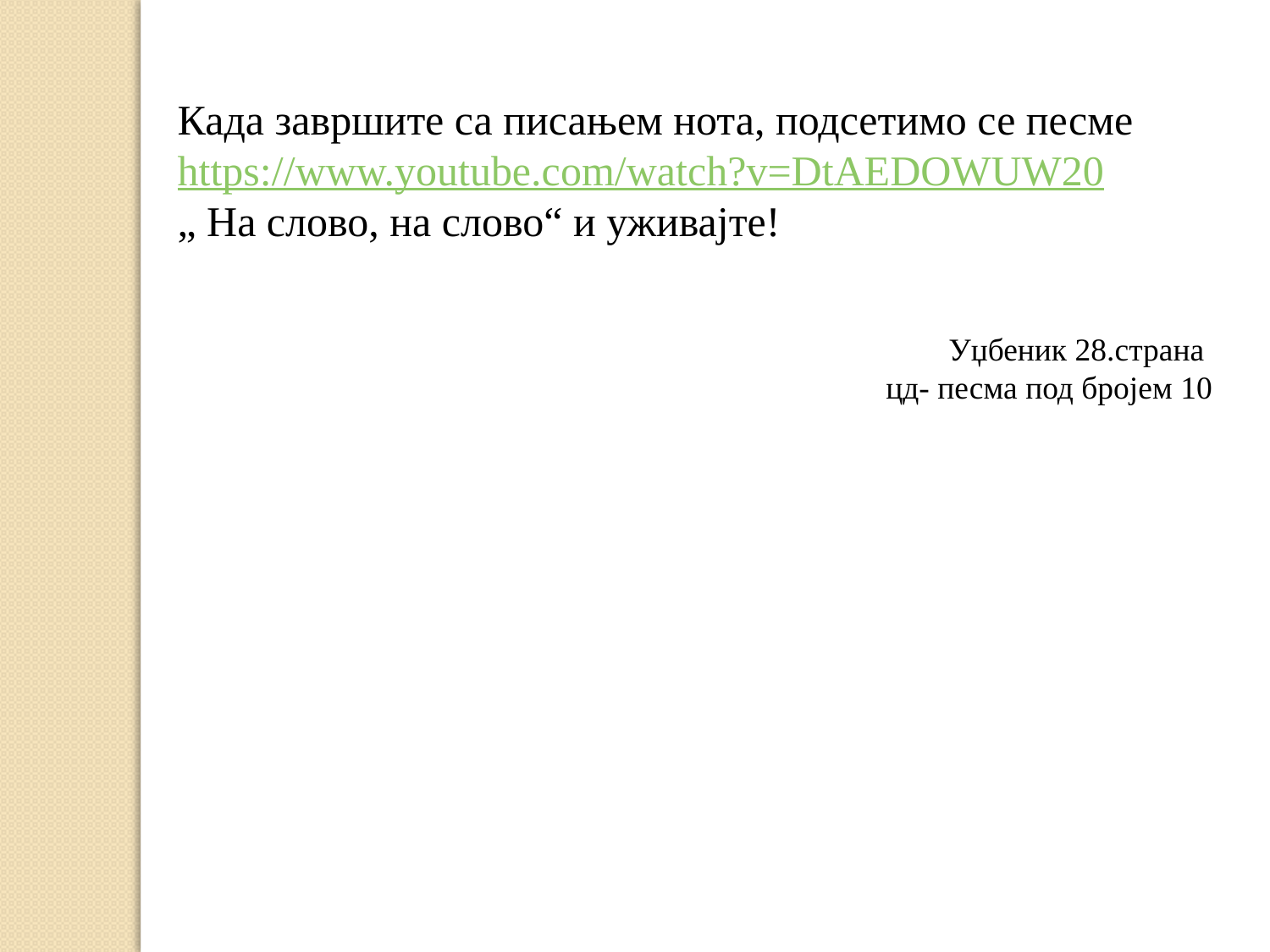

Када завршите са писањем нота, подсетимо се песме https://www.youtube.com/watch?v=DtAEDOWUW20
„ На слово, на слово“ и уживајте!

Уџбеник 28.страна
цд- песма под бројем 10